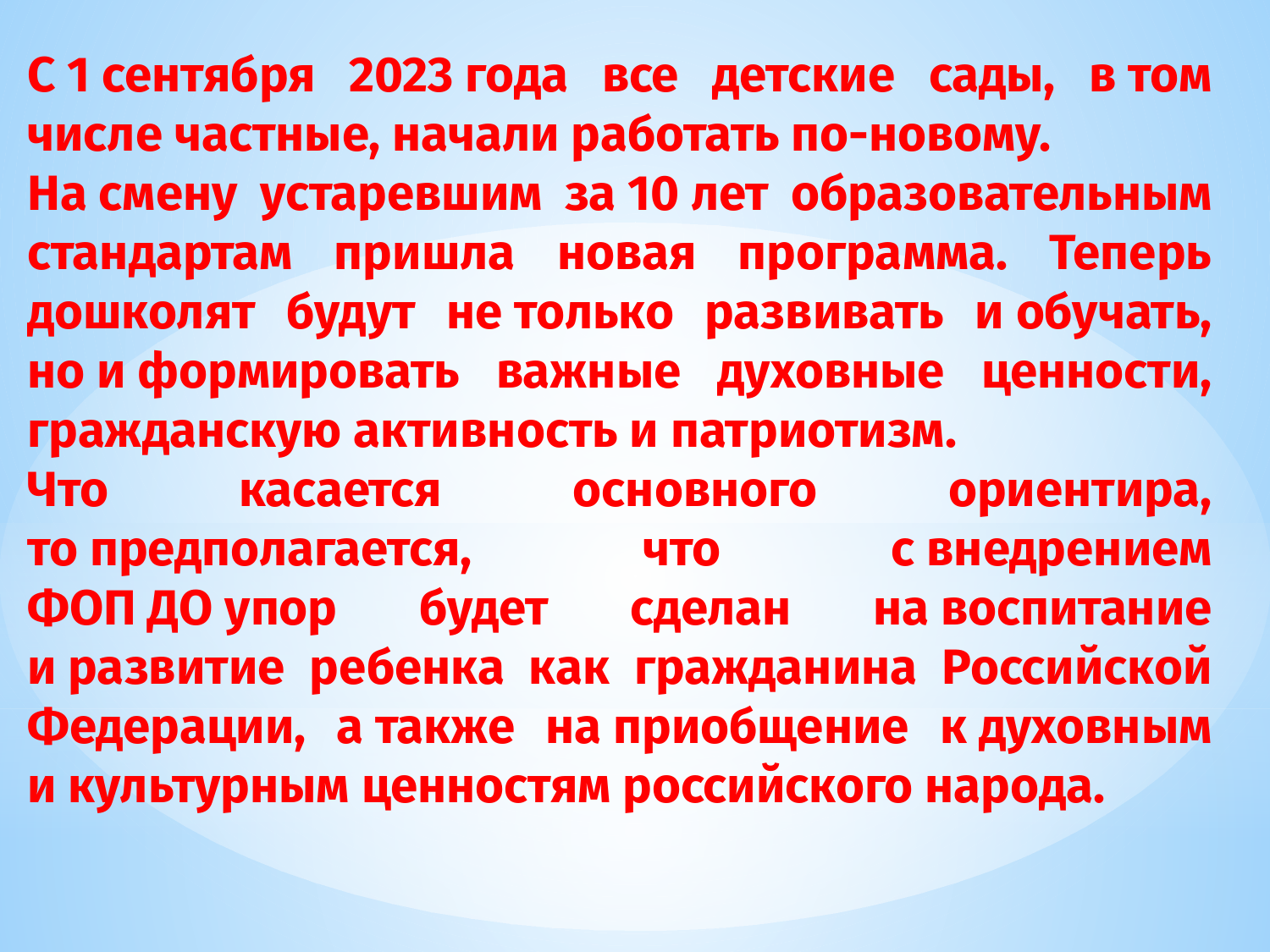

С 1 сентября 2023 года все детские сады, в том числе частные, начали работать по-новому.
На смену устаревшим за 10 лет образовательным стандартам пришла новая программа. Теперь дошколят будут не только развивать и обучать, но и формировать важные духовные ценности, гражданскую активность и патриотизм.
Что касается основного ориентира, то предполагается, что с внедрением ФОП ДО упор будет сделан на воспитание и развитие ребенка как гражданина Российской Федерации, а также на приобщение к духовным и культурным ценностям российского народа.